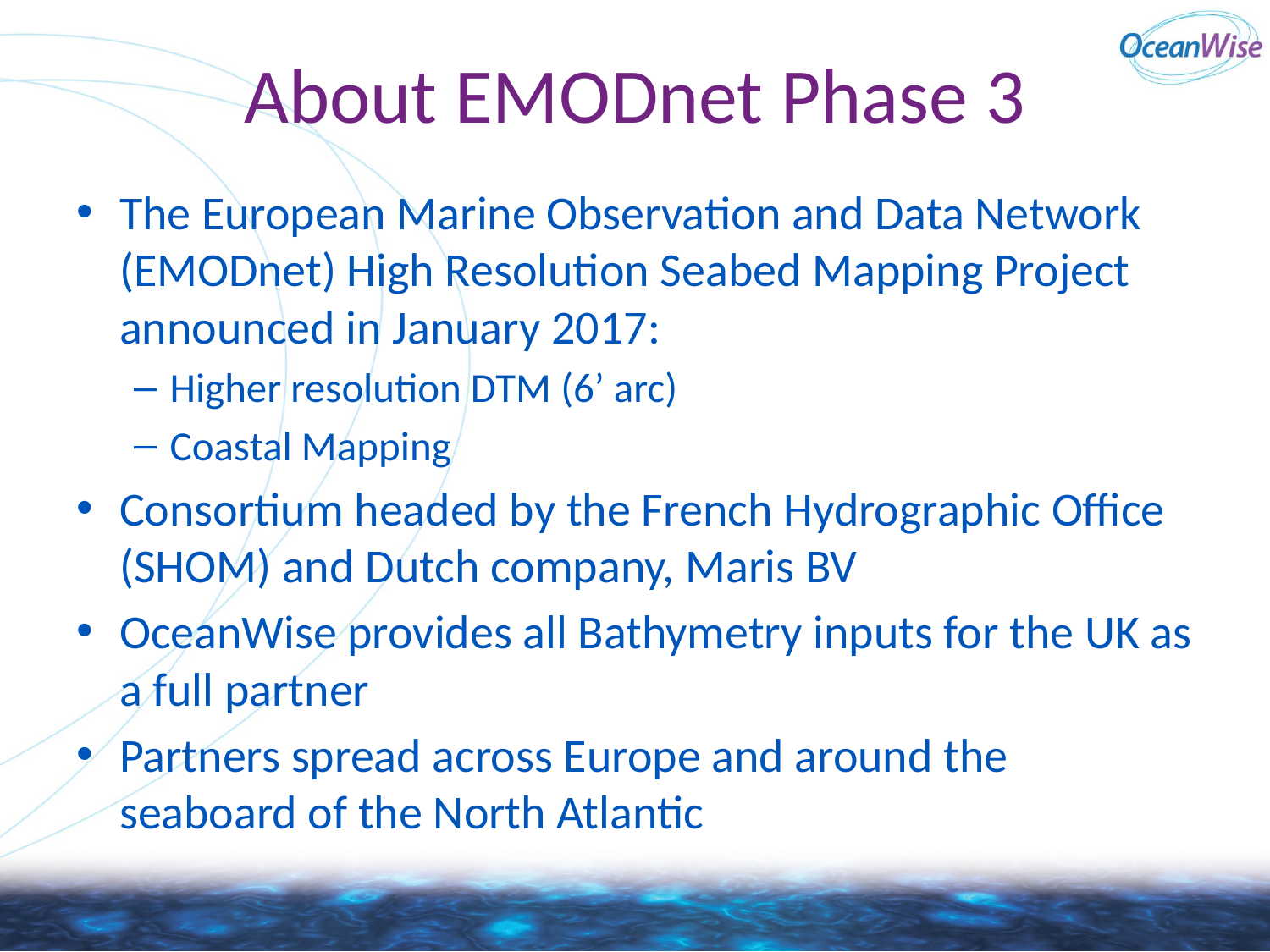

# About EMODnet Phase 3
The European Marine Observation and Data Network (EMODnet) High Resolution Seabed Mapping Project announced in January 2017:
Higher resolution DTM (6’ arc)
Coastal Mapping
Consortium headed by the French Hydrographic Office (SHOM) and Dutch company, Maris BV
OceanWise provides all Bathymetry inputs for the UK as a full partner
Partners spread across Europe and around the seaboard of the North Atlantic